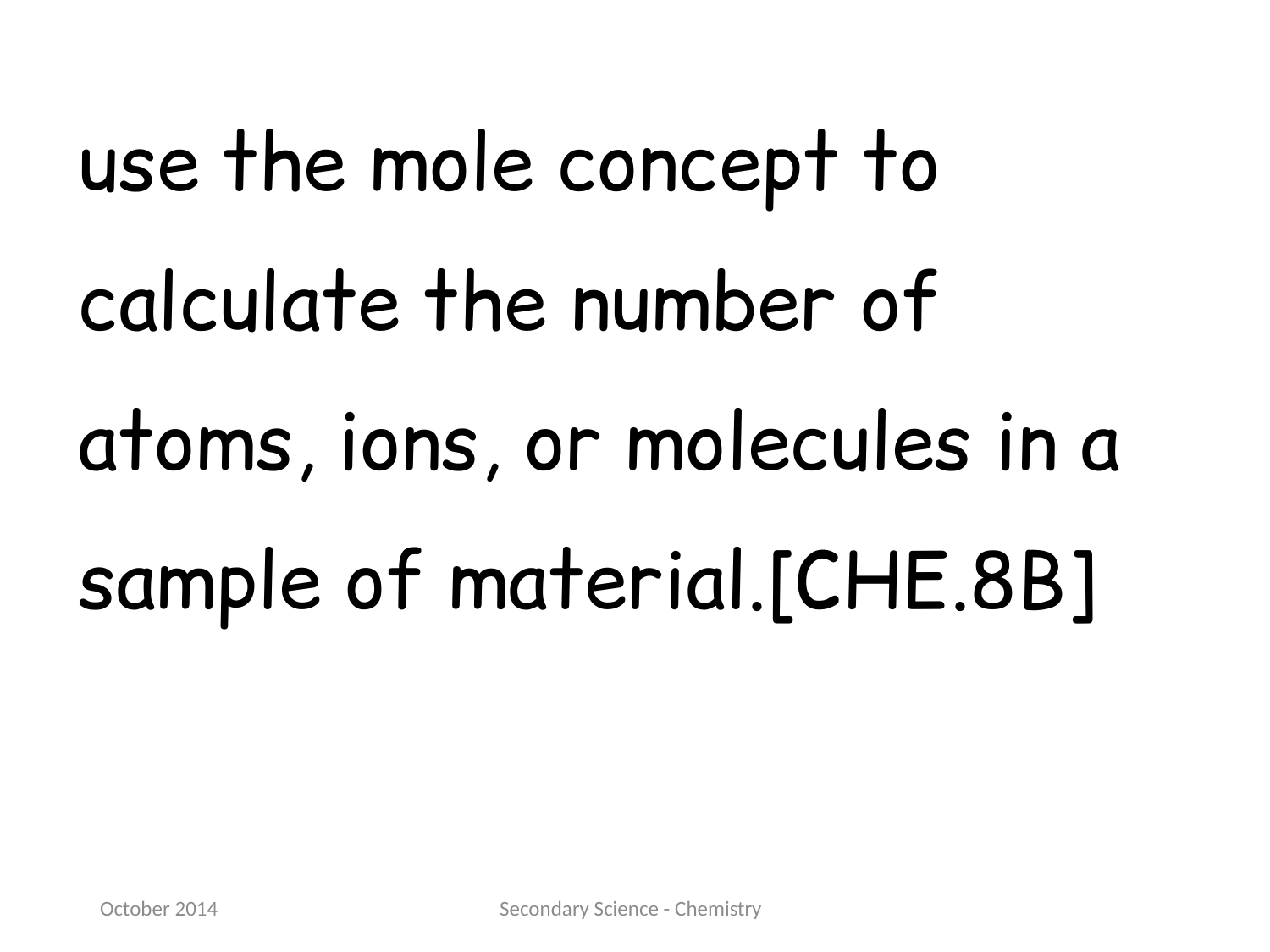

use the mole concept to calculate the number of atoms, ions, or molecules in a sample of material.[CHE.8B]
October 2014
Secondary Science - Chemistry